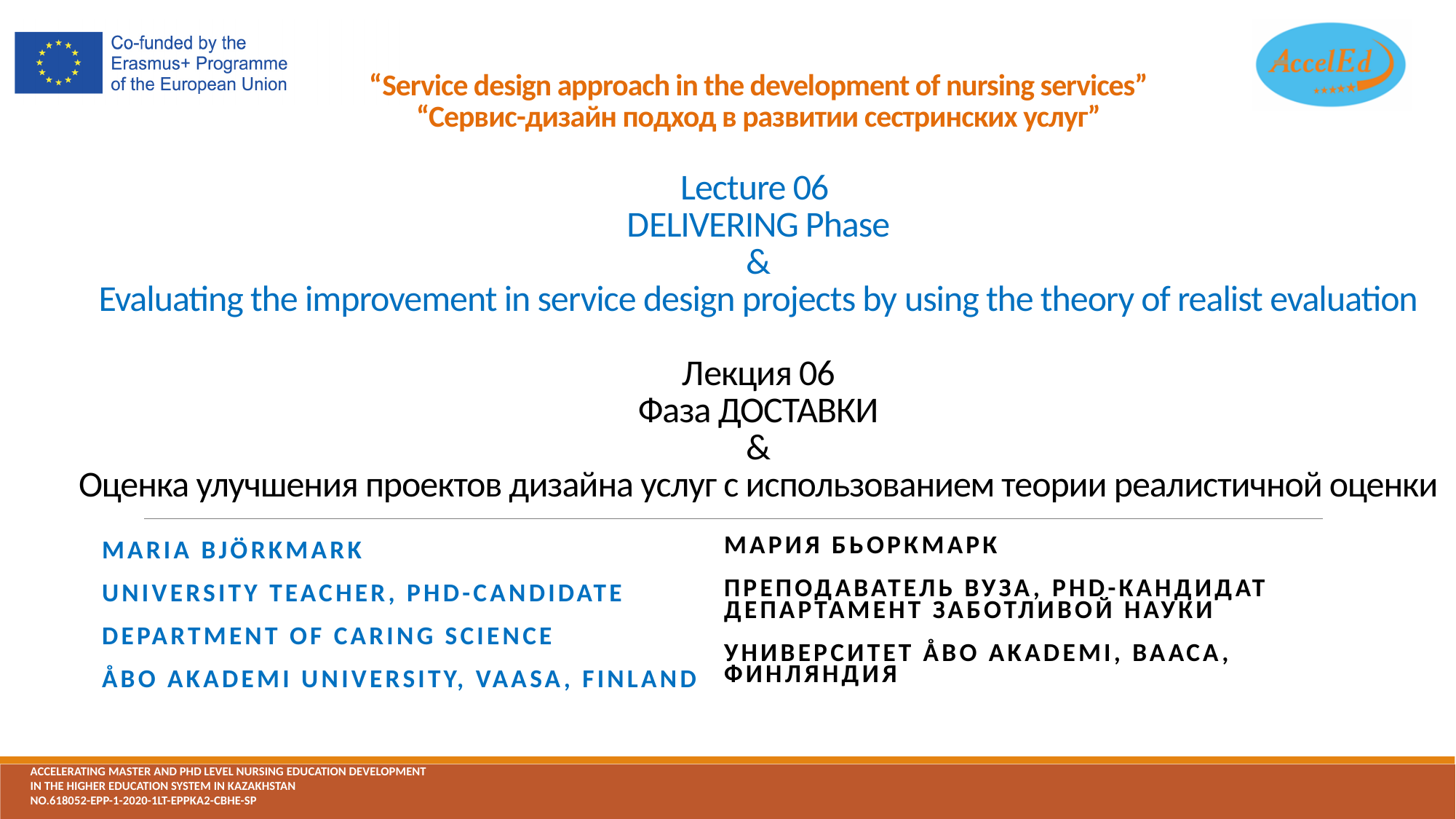

# “Service design approach in the development of nursing services” “Сервис-дизайн подход в развитии сестринских услуг” Lecture 06 DELIVERING Phase & Evaluating the improvement in service design projects by using the theory of realist evaluation Лекция 06 Фаза ДОСТАВКИ & Оценка улучшения проектов дизайна услуг с использованием теории реалистичной оценки
Maria Björkmark
University teacher, Phd-candidate
Department of caring science
Åbo Akademi university, Vaasa, finland

Мария Бьоркмарк
Преподаватель вуза, Phd-кандидат Департамент заботливой науки
Университет Åbo Akademi, Вааса, Финляндия